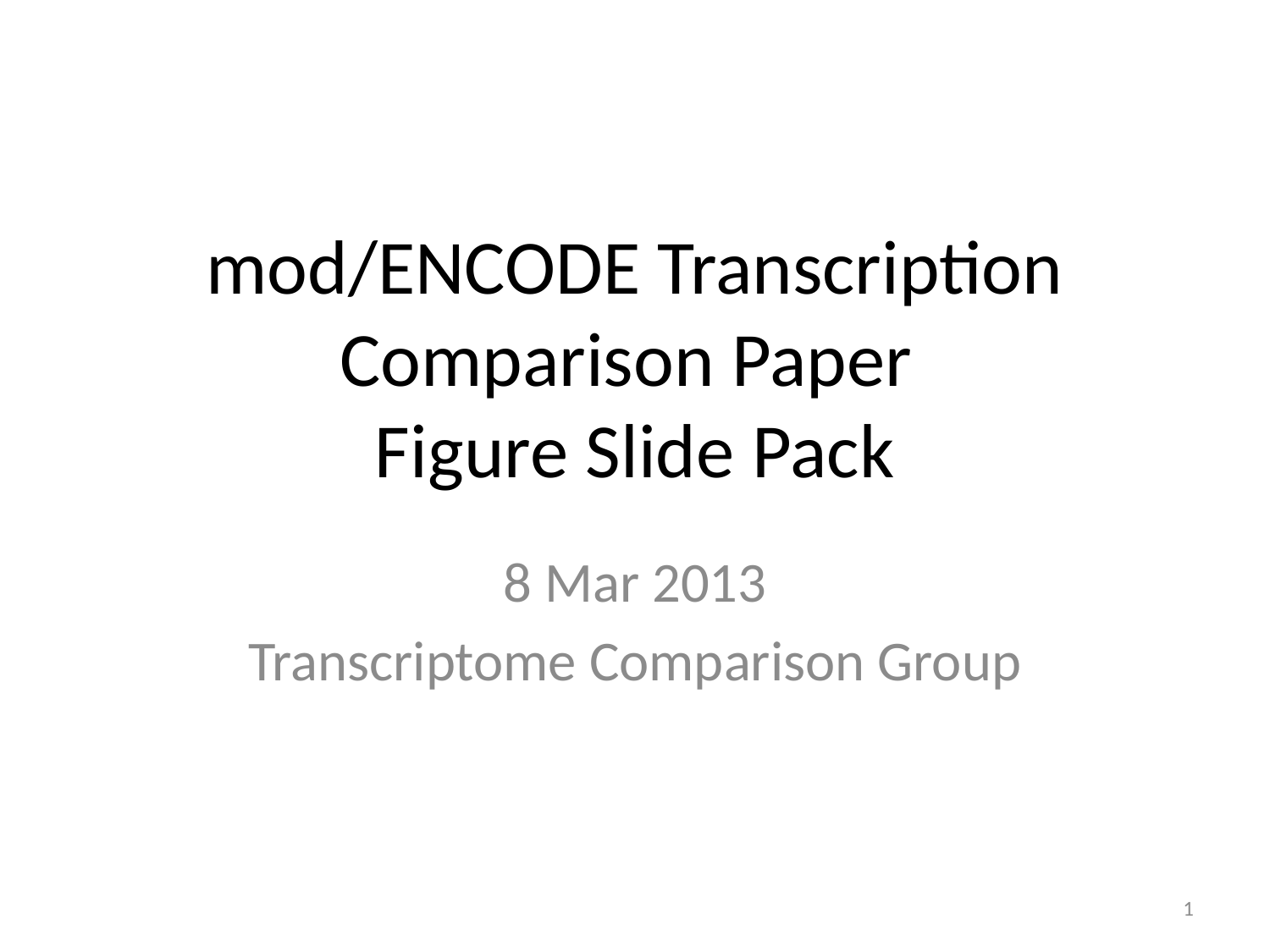

# mod/ENCODE Transcription Comparison Paper Figure Slide Pack
8 Mar 2013
Transcriptome Comparison Group
1